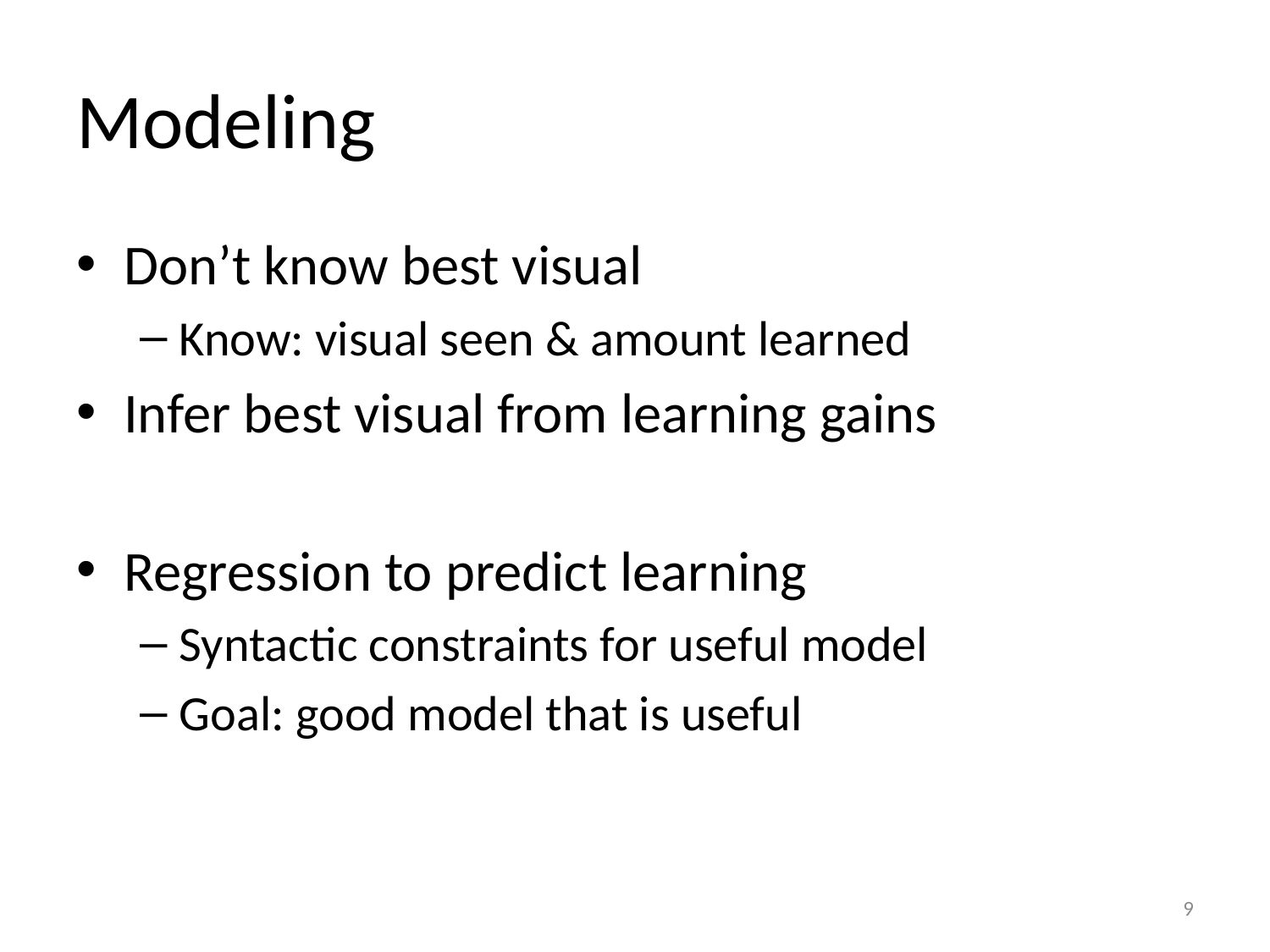

# Modeling
Don’t know best visual
Know: visual seen & amount learned
Infer best visual from learning gains

Regression to predict learning
Syntactic constraints for useful model
Goal: good model that is useful

9